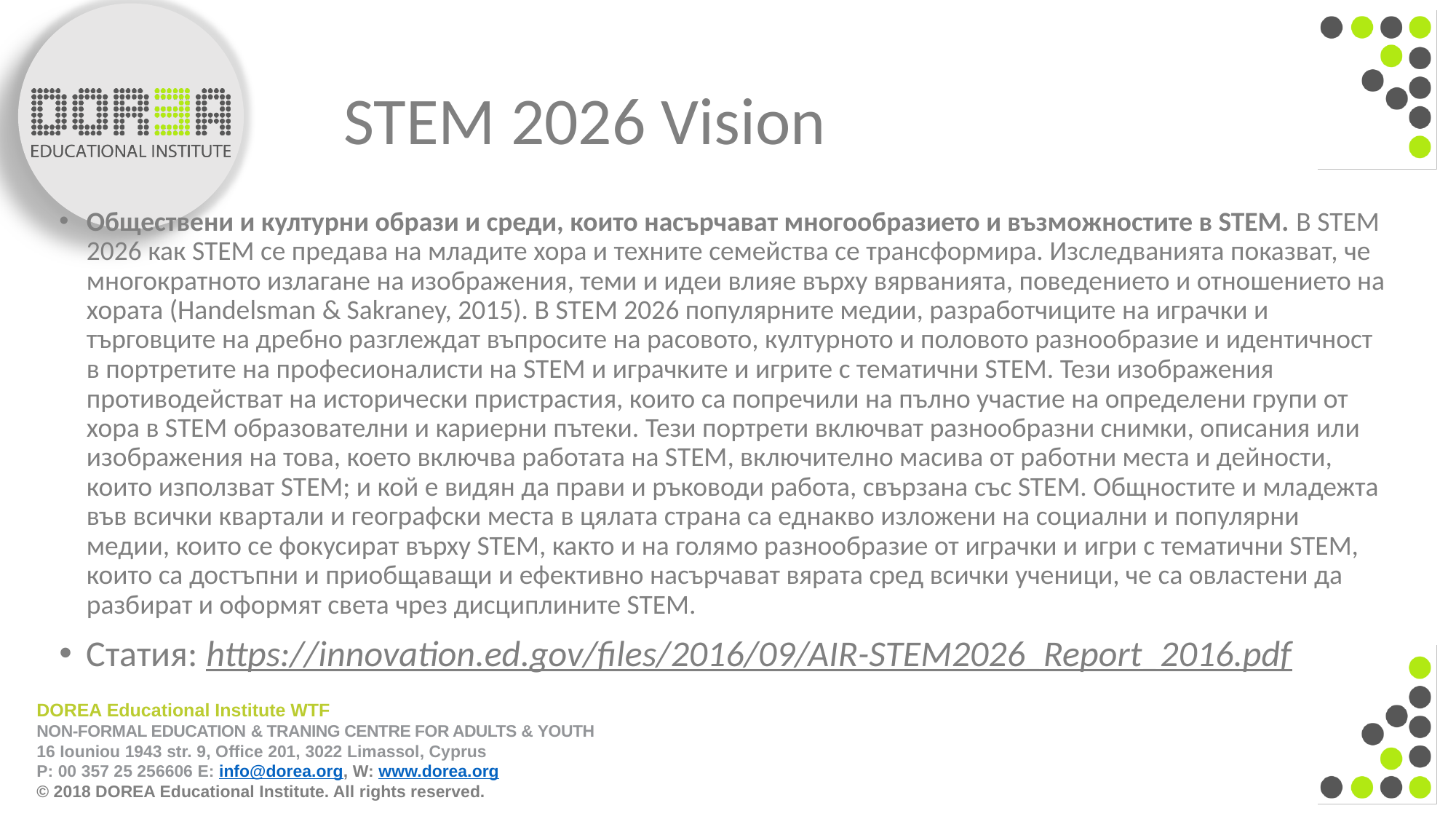

# STEM 2026 Vision
Обществени и културни образи и среди, които насърчават многообразието и възможностите в STEM. В STEM 2026 как STEM се предава на младите хора и техните семейства се трансформира. Изследванията показват, че многократното излагане на изображения, теми и идеи влияе върху вярванията, поведението и отношението на хората (Handelsman & Sakraney, 2015). В STEM 2026 популярните медии, разработчиците на играчки и търговците на дребно разглеждат въпросите на расовото, културното и половото разнообразие и идентичност в портретите на професионалисти на STEM и играчките и игрите с тематични STEM. Тези изображения противодействат на исторически пристрастия, които са попречили на пълно участие на определени групи от хора в STEM образователни и кариерни пътеки. Тези портрети включват разнообразни снимки, описания или изображения на това, което включва работата на STEM, включително масива от работни места и дейности, които използват STEM; и кой е видян да прави и ръководи работа, свързана със STEM. Общностите и младежта във всички квартали и географски места в цялата страна са еднакво изложени на социални и популярни медии, които се фокусират върху STEM, както и на голямо разнообразие от играчки и игри с тематични STEM, които са достъпни и приобщаващи и ефективно насърчават вярата сред всички ученици, че са овластени да разбират и оформят света чрез дисциплините STEM.
Статия: https://innovation.ed.gov/files/2016/09/AIR-STEM2026_Report_2016.pdf